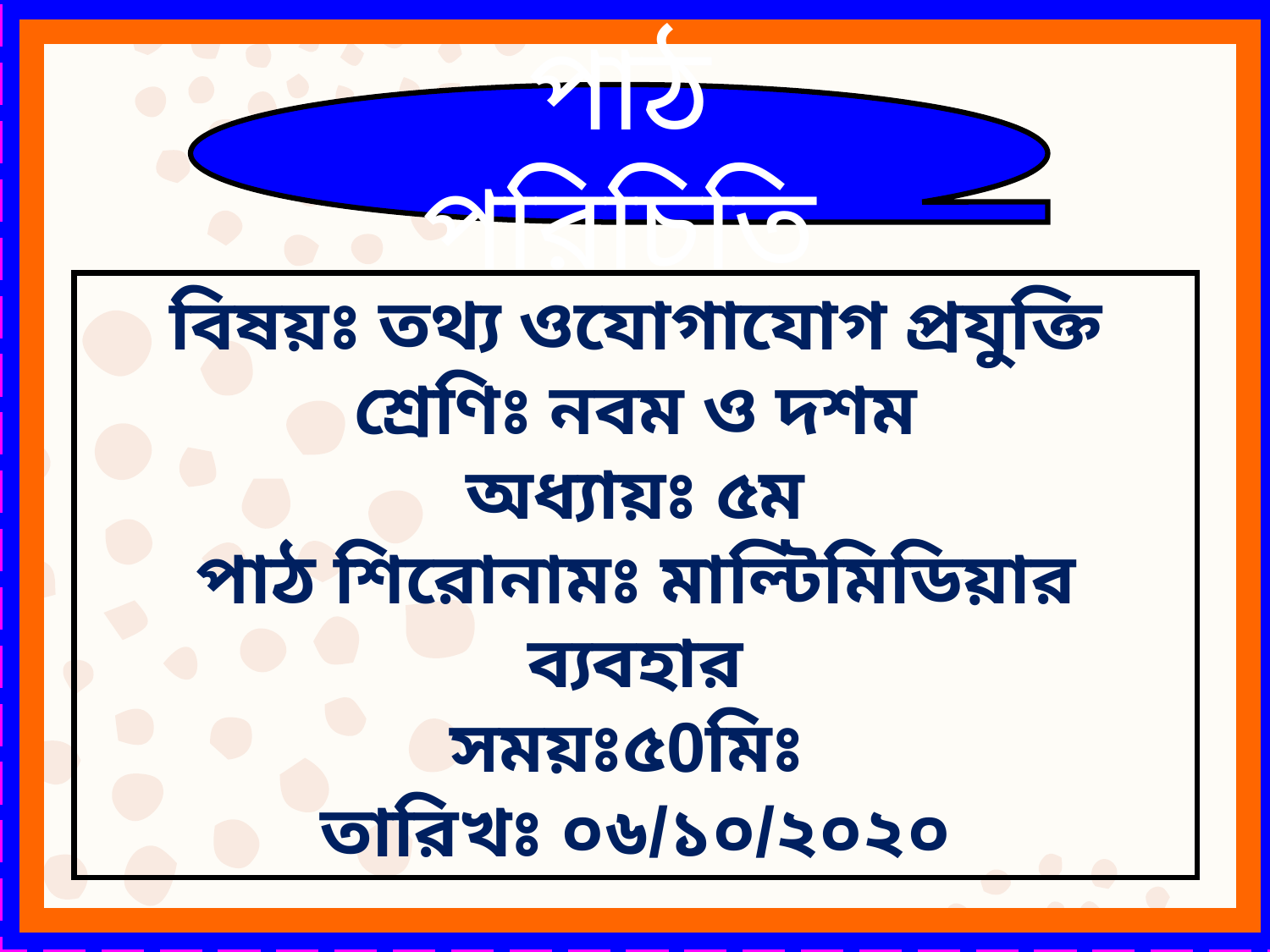

পাঠ পরিচিতি
বিষয়ঃ তথ্য ওযোগাযোগ প্রযুক্তি
শ্রেণিঃ নবম ও দশম
অধ্যায়ঃ ৫ম
পাঠ শিরোনামঃ মাল্টিমিডিয়ার ব্যবহার
সময়ঃ৫0মিঃ
তারিখঃ ০৬/১০/২০২০